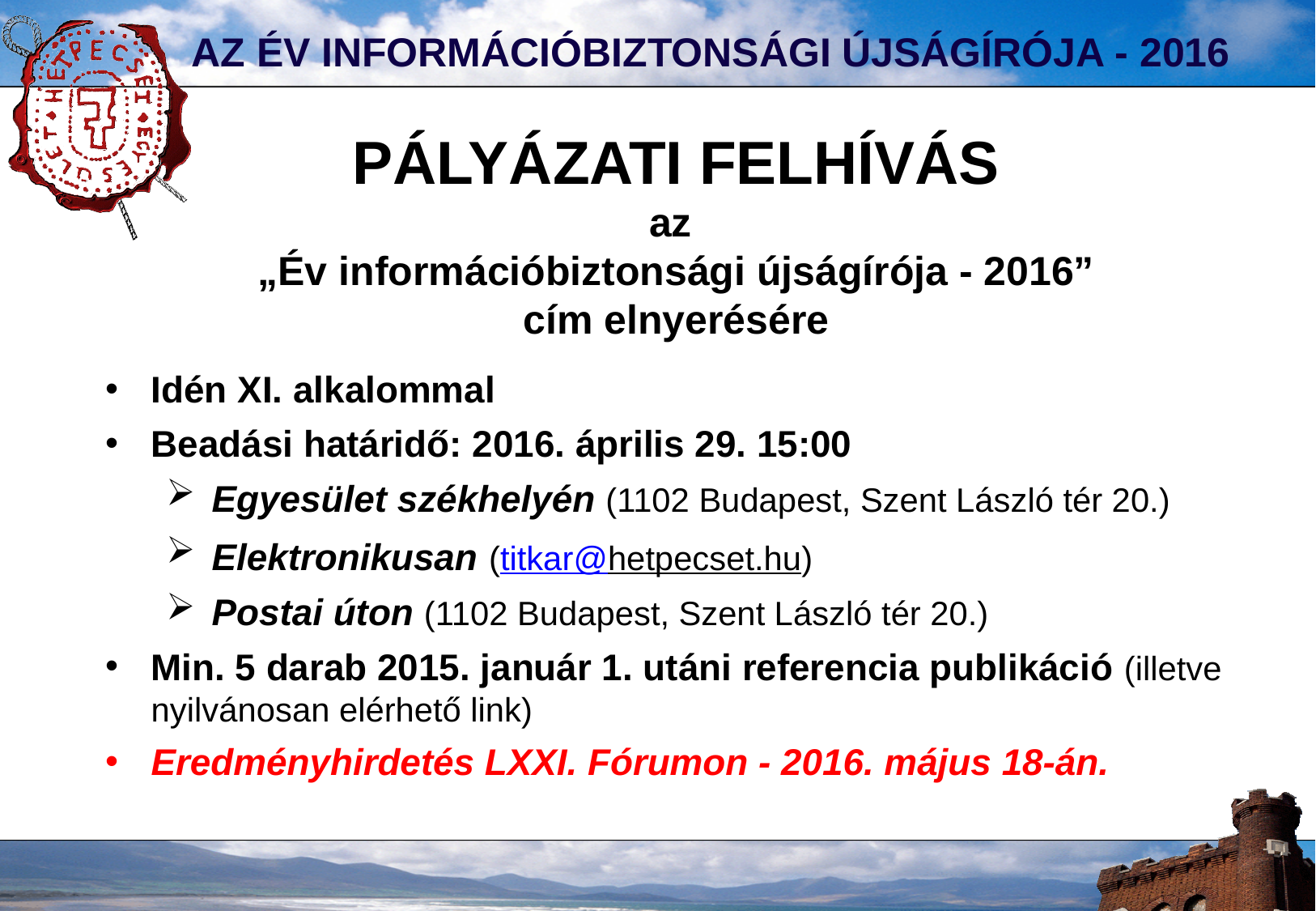

AZ ÉV INFORMÁCIÓBIZTONSÁGI ÚJSÁGÍRÓJA - 2016
# PÁLYÁZATI FELHÍVÁS az „Év információbiztonsági újságírója - 2016” cím elnyerésére
Idén XI. alkalommal
Beadási határidő: 2016. április 29. 15:00
Egyesület székhelyén (1102 Budapest, Szent László tér 20.)
Elektronikusan (titkar@hetpecset.hu)
Postai úton (1102 Budapest, Szent László tér 20.)
Min. 5 darab 2015. január 1. utáni referencia publikáció (illetve nyilvánosan elérhető link)
Eredményhirdetés LXXI. Fórumon - 2016. május 18-án.